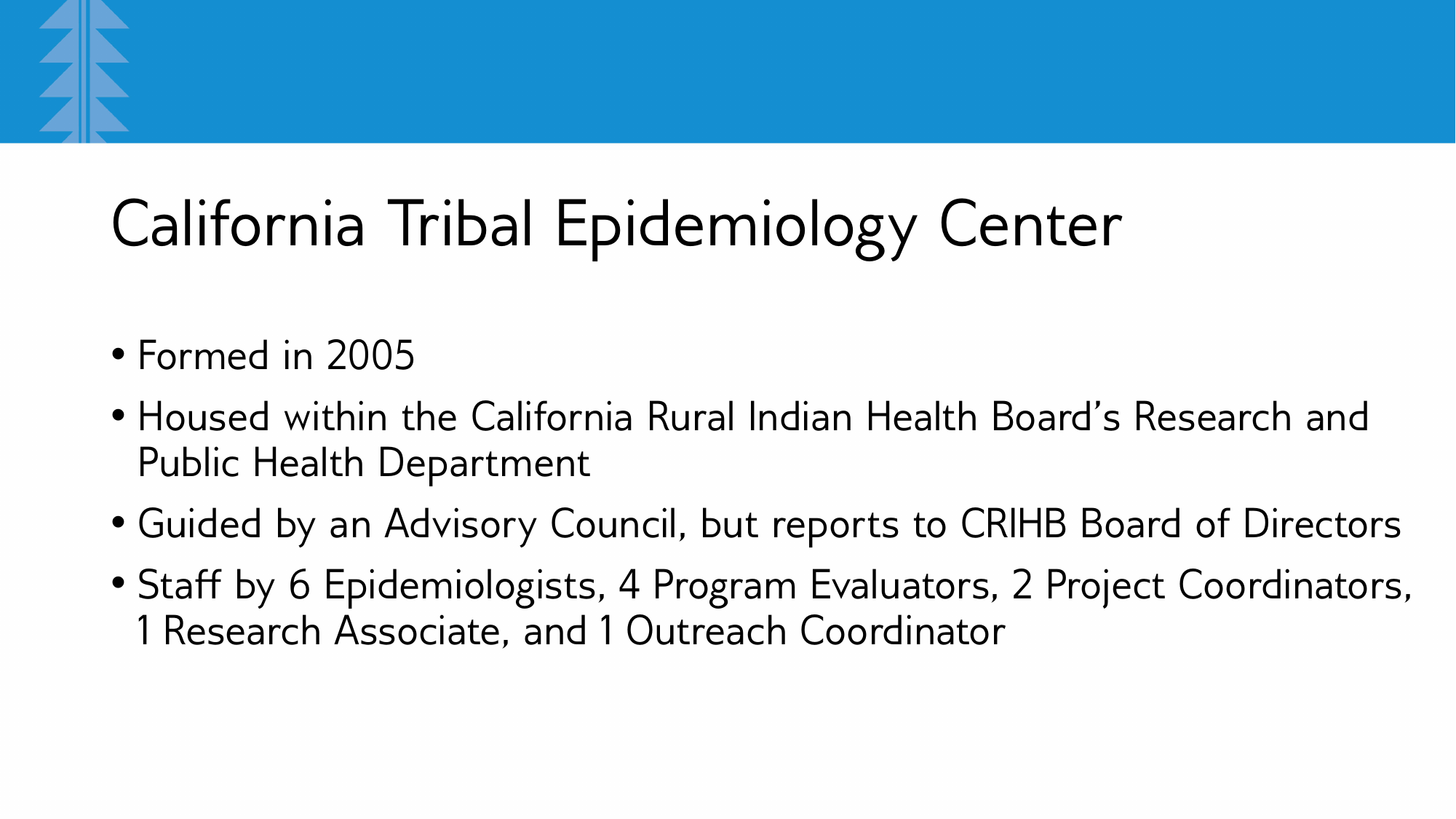

# California Tribal Epidemiology Center
Formed in 2005
Housed within the California Rural Indian Health Board’s Research and Public Health Department
Guided by an Advisory Council, but reports to CRIHB Board of Directors
Staff by 6 Epidemiologists, 4 Program Evaluators, 2 Project Coordinators, 1 Research Associate, and 1 Outreach Coordinator